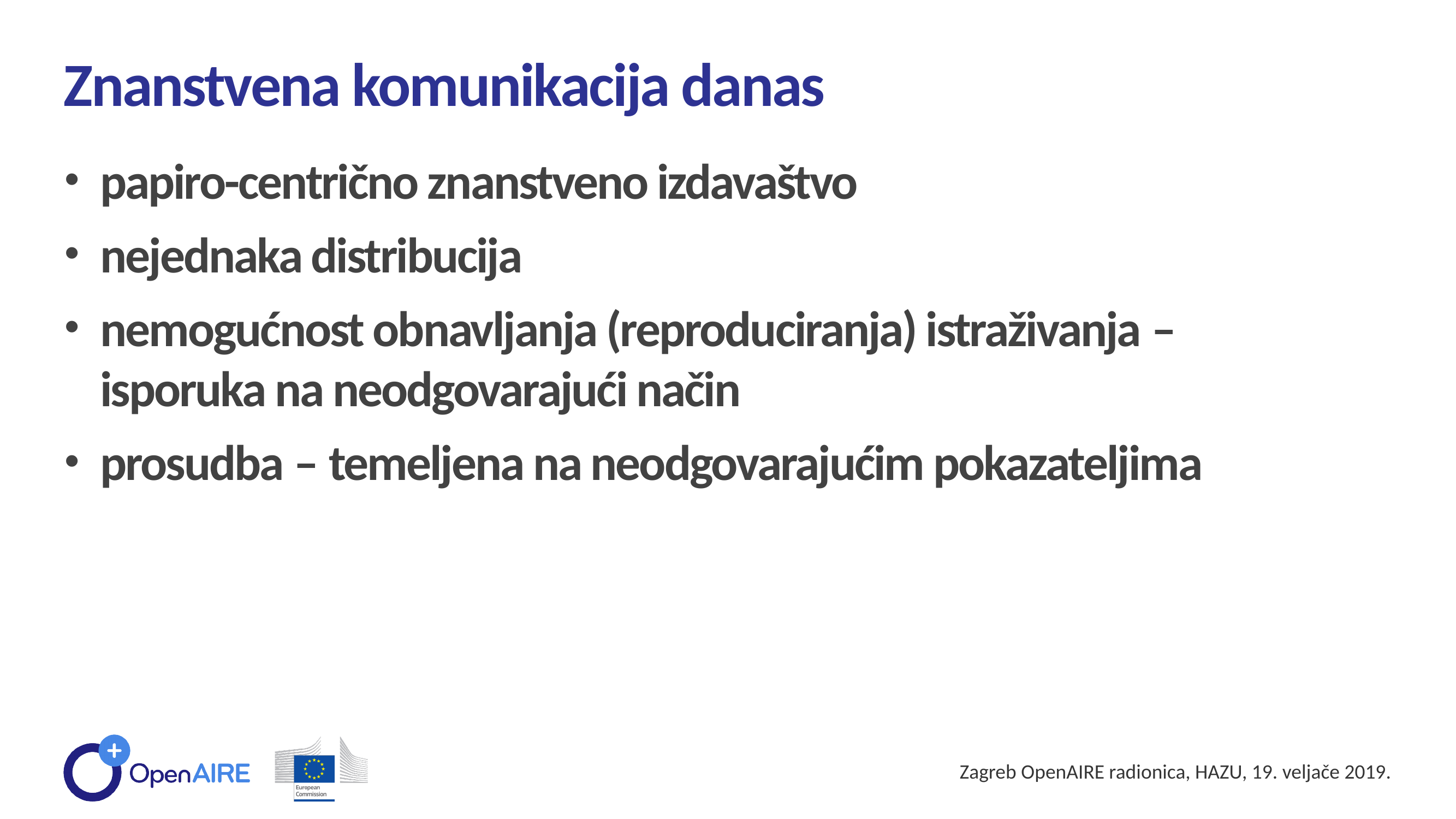

Znanstvena komunikacija danas
papiro-centrično znanstveno izdavaštvo
nejednaka distribucija
nemogućnost obnavljanja (reproduciranja) istraživanja – isporuka na neodgovarajući način
prosudba – temeljena na neodgovarajućim pokazateljima

Zagreb OpenAIRE radionica, HAZU, 19. veljače 2019.